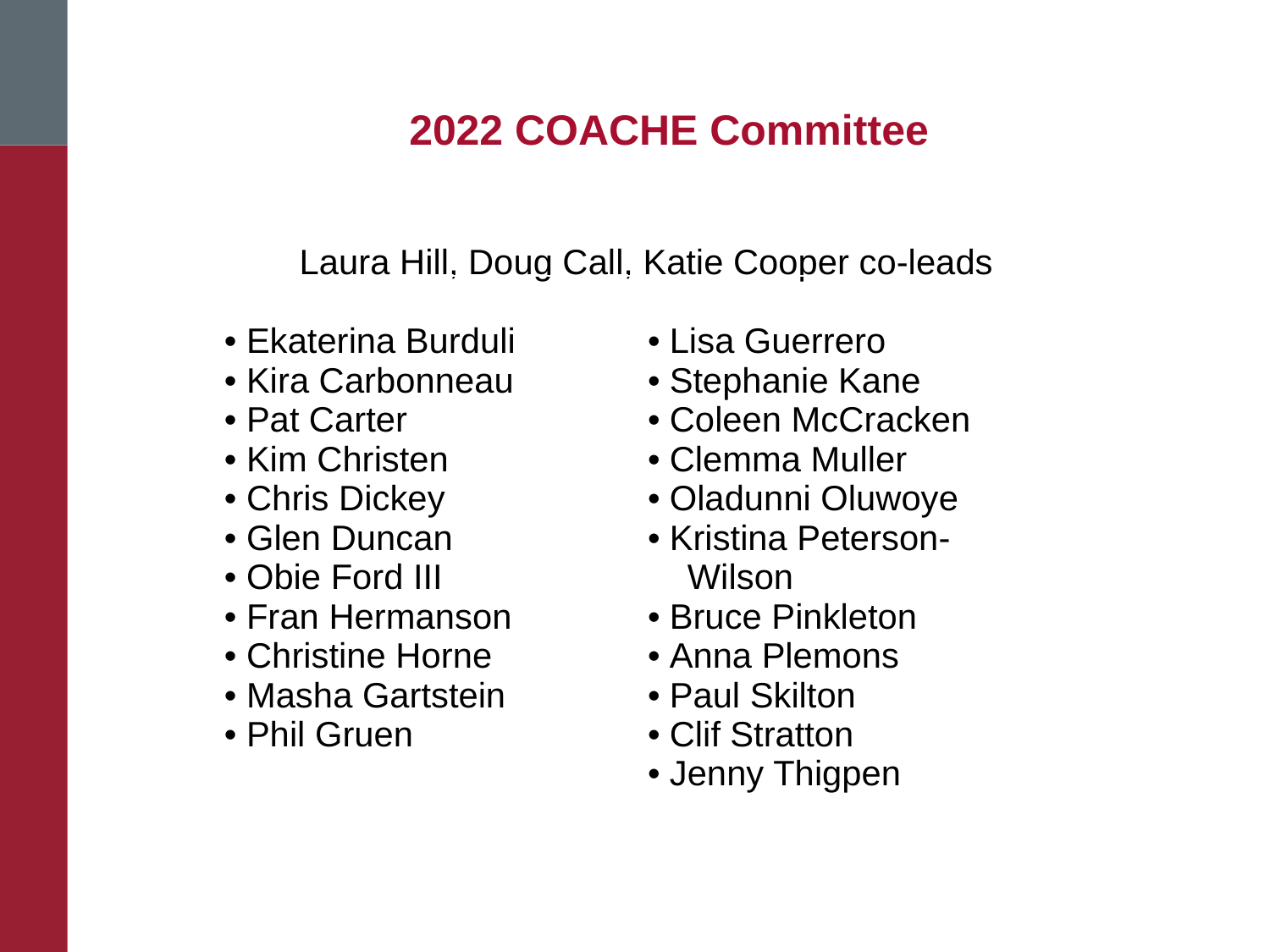

# 2022 COACHE Committee
Laura Hill, Doug Call, Katie Cooper co-leads

| • Ekaterina Burduli • Kira Carbonneau • Pat Carter • Kim Christen • Chris Dickey • Glen Duncan • Obie Ford III • Fran Hermanson • Christine Horne • Masha Gartstein • Phil Gruen | • Lisa Guerrero • Stephanie Kane • Coleen McCracken • Clemma Muller • Oladunni Oluwoye • Kristina Peterson-Wilson • Bruce Pinkleton • Anna Plemons • Paul Skilton • Clif Stratton • Jenny Thigpen |
| --- | --- |